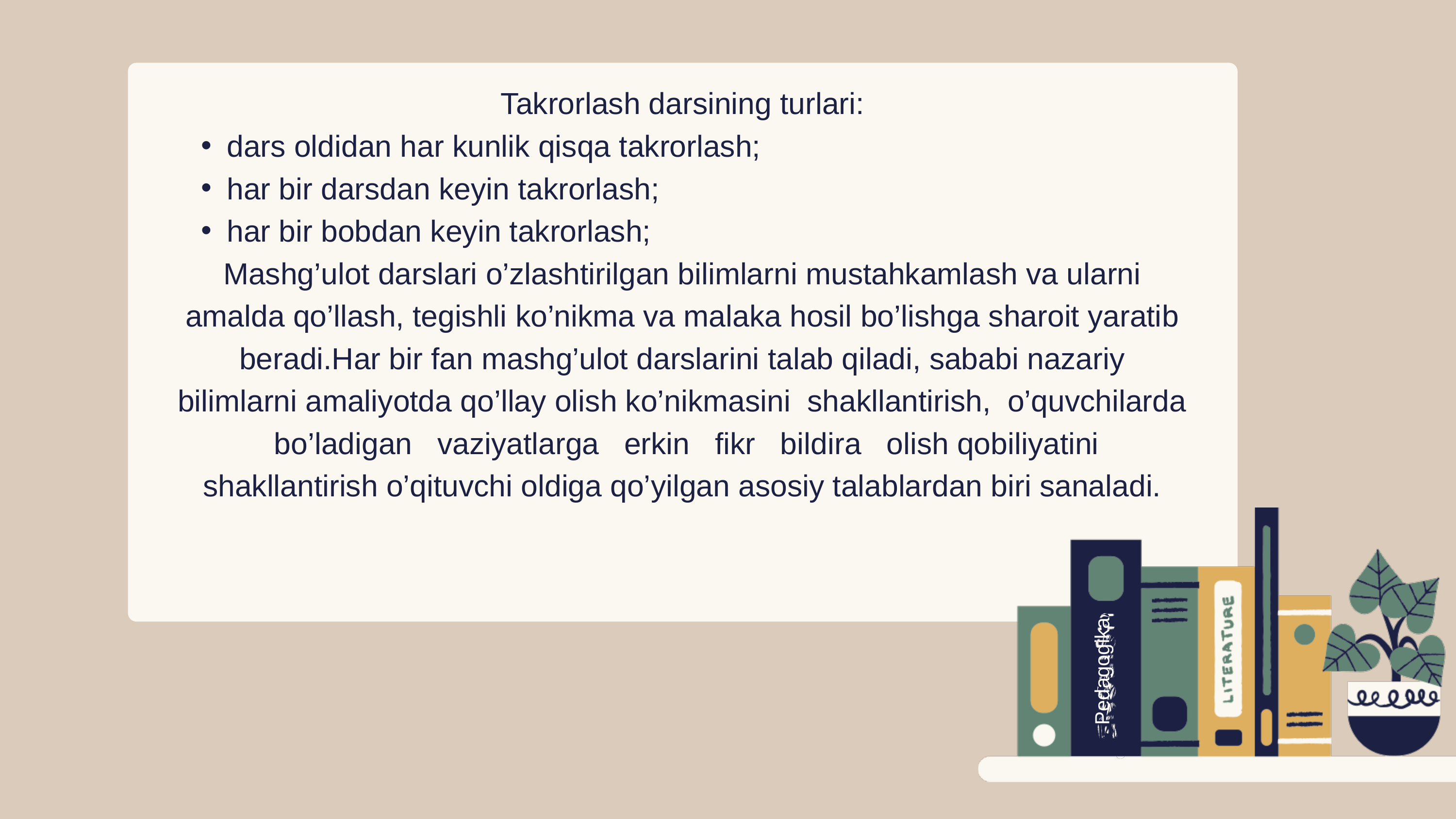

Takrorlash darsining turlari:
dars oldidan har kunlik qisqa takrorlash;
har bir darsdan keyin takrorlash;
har bir bobdan keyin takrorlash;
Mashg’ulot darslari o’zlashtirilgan bilimlarni mustahkamlash va ularni amalda qo’llash, tegishli ko’nikma va malaka hosil bo’lishga sharoit yaratib beradi.Har bir fan mashg’ulot darslarini talab qiladi, sababi nazariy bilimlarni amaliyotda qo’llay olish ko’nikmasini  shakllantirish,  o’quvchilarda  bo’ladigan   vaziyatlarga   erkin   fikr   bildira   olish qobiliyatini shakllantirish o’qituvchi oldiga qo’yilgan asosiy talablardan biri sanaladi.

Pedagogika